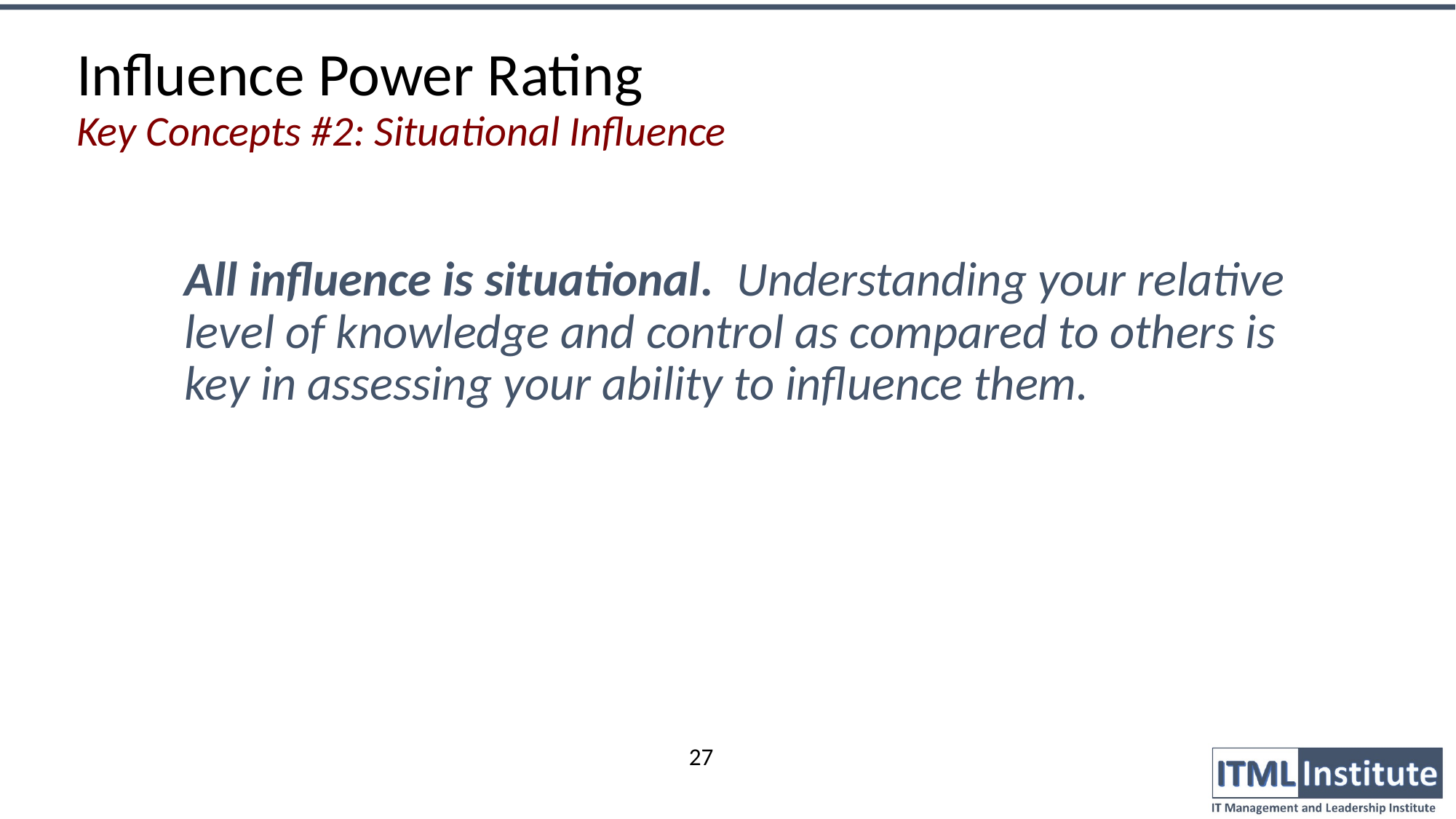

# Influence Power Rating Key Concepts #2: Situational Influence
All influence is situational.  Understanding your relative level of knowledge and control as compared to others is key in assessing your ability to influence them.